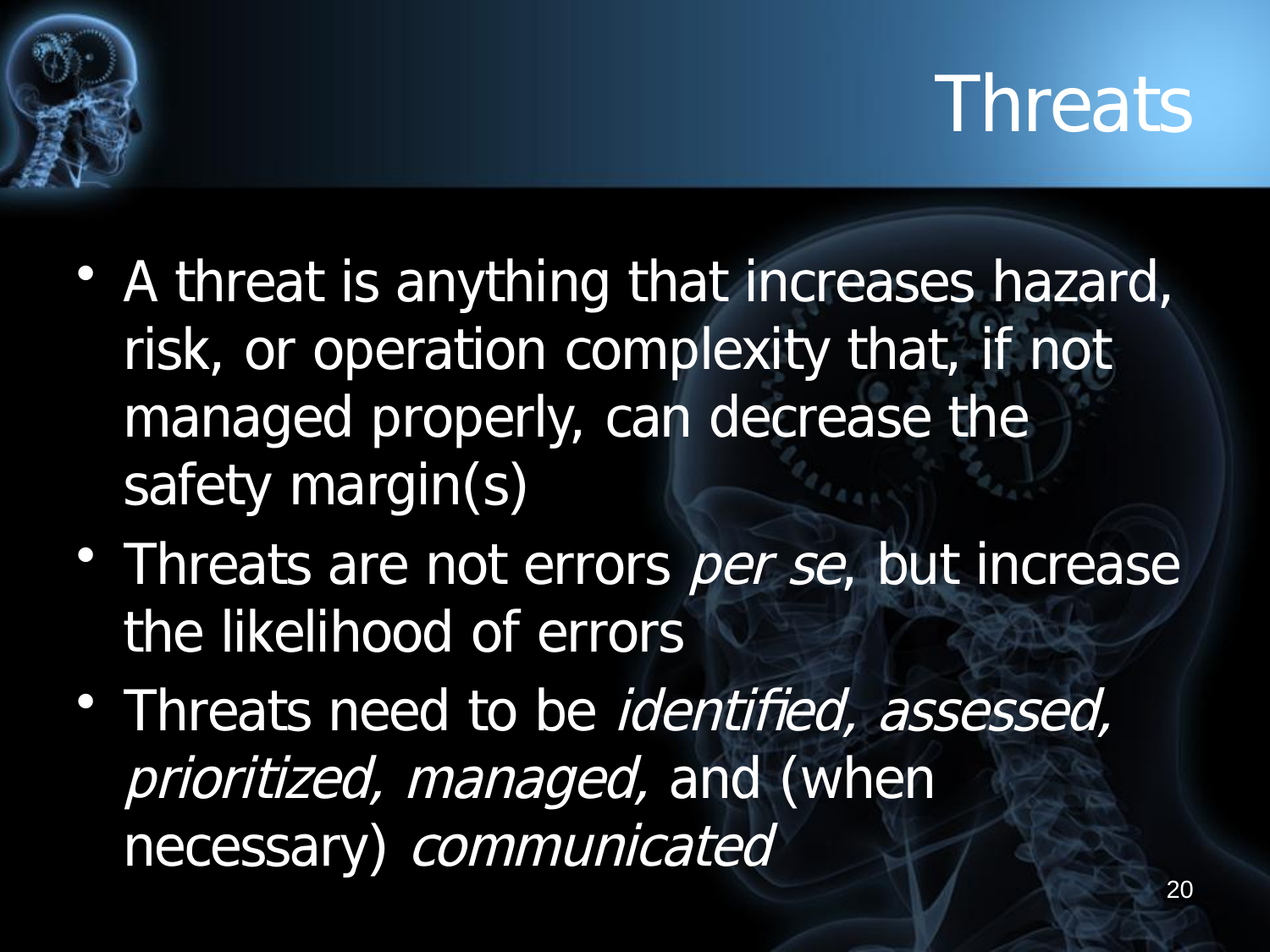

# Threats
A threat is anything that increases hazard, risk, or operation complexity that, if not managed properly, can decrease the safety margin(s)
Threats are not errors per se, but increase the likelihood of errors
Threats need to be identified, assessed, prioritized, managed, and (when necessary) communicated

20